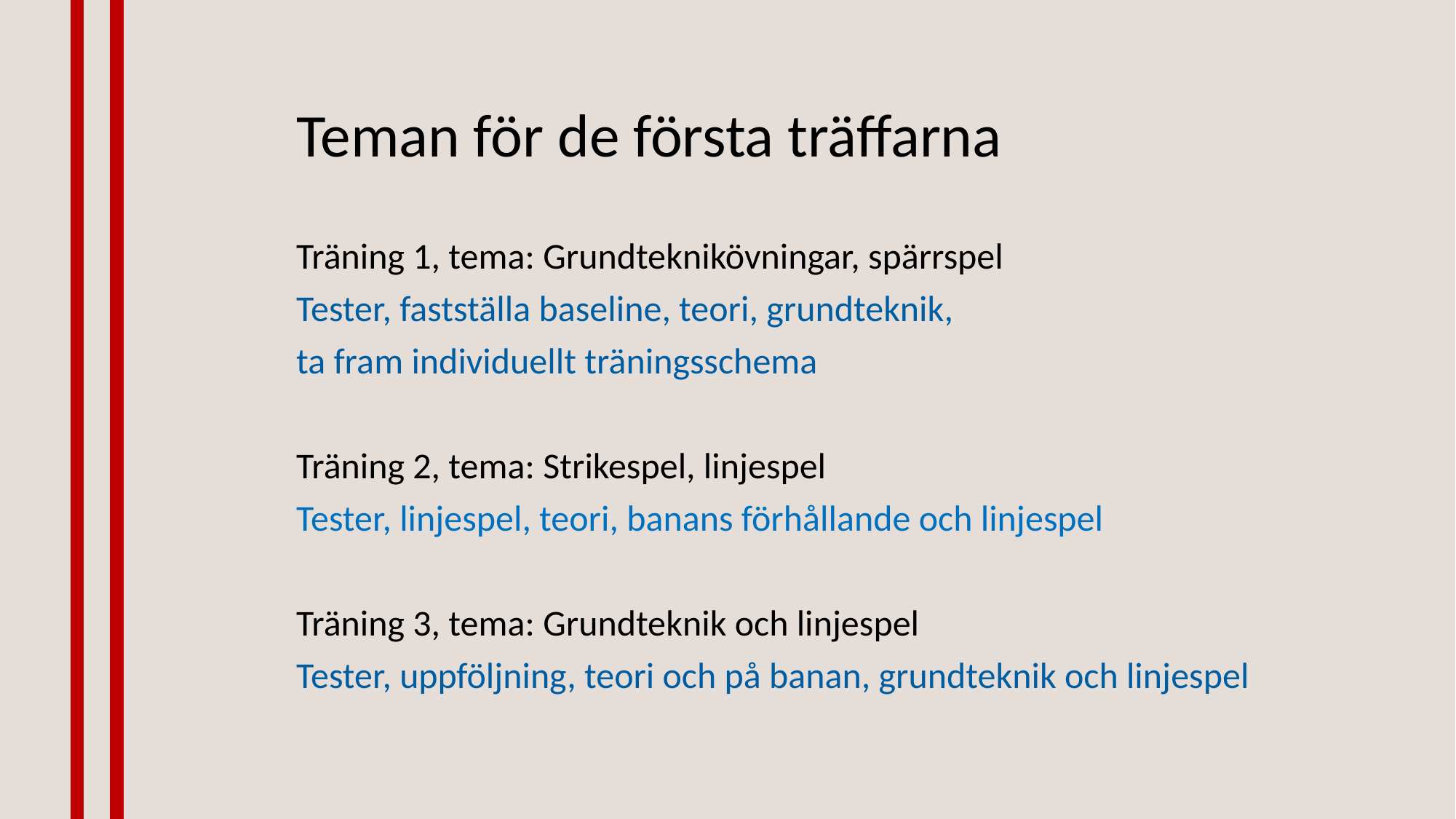

# Teman för de första träffarna
Träning 1, tema: Grundteknikövningar, spärrspel
Tester, fastställa baseline, teori, grundteknik,
ta fram individuellt träningsschema

Träning 2, tema: Strikespel, linjespel
Tester, linjespel, teori, banans förhållande och linjespel
Träning 3, tema: Grundteknik och linjespel
Tester, uppföljning, teori och på banan, grundteknik och linjespel